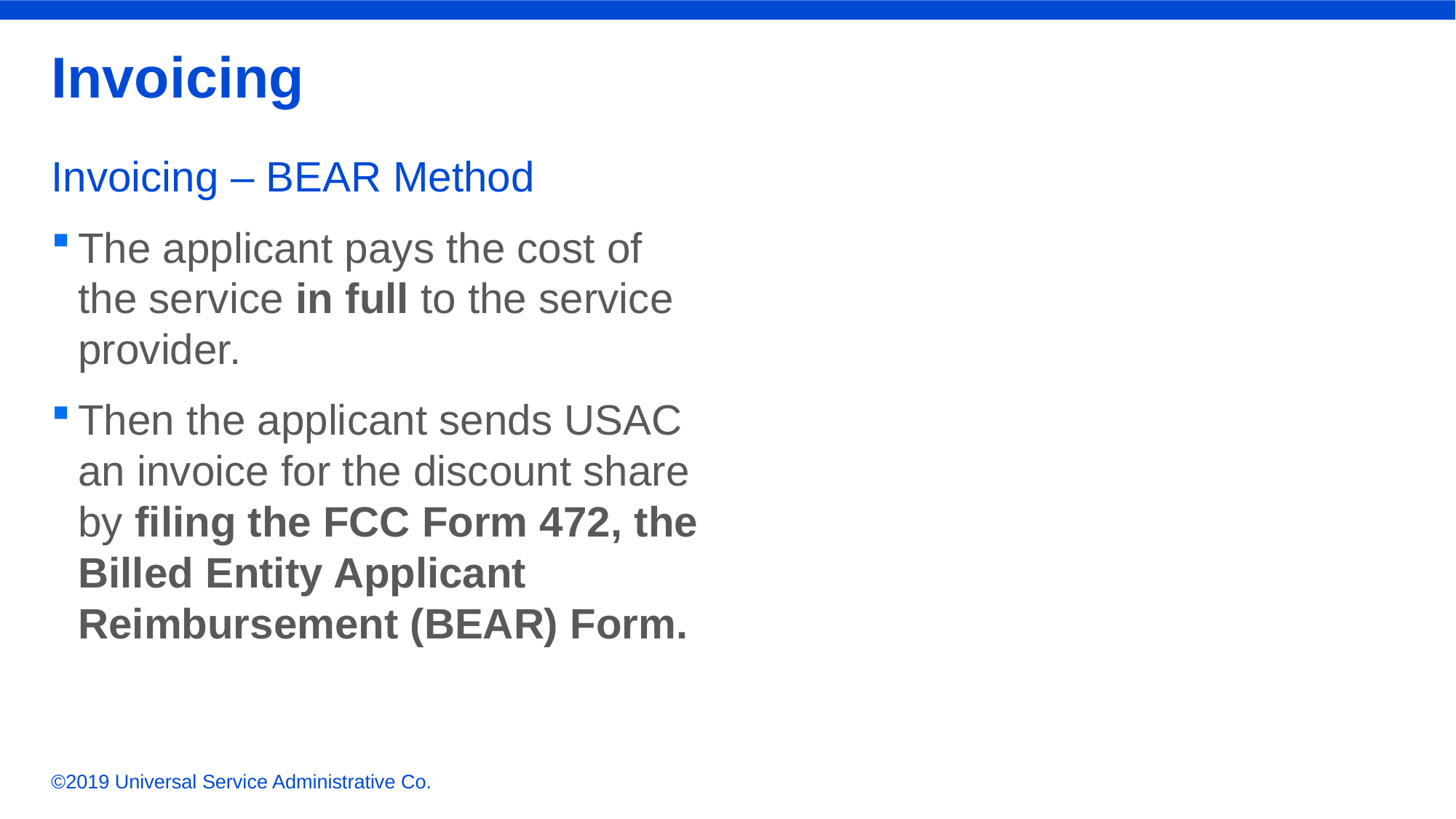

# Invoicing
Invoicing – BEAR Method
The applicant pays the cost of the service in full to the service provider.
Then the applicant sends USAC an invoice for the discount share by filing the FCC Form 472, the Billed Entity Applicant Reimbursement (BEAR) Form.

©2019 Universal Service Administrative Co.